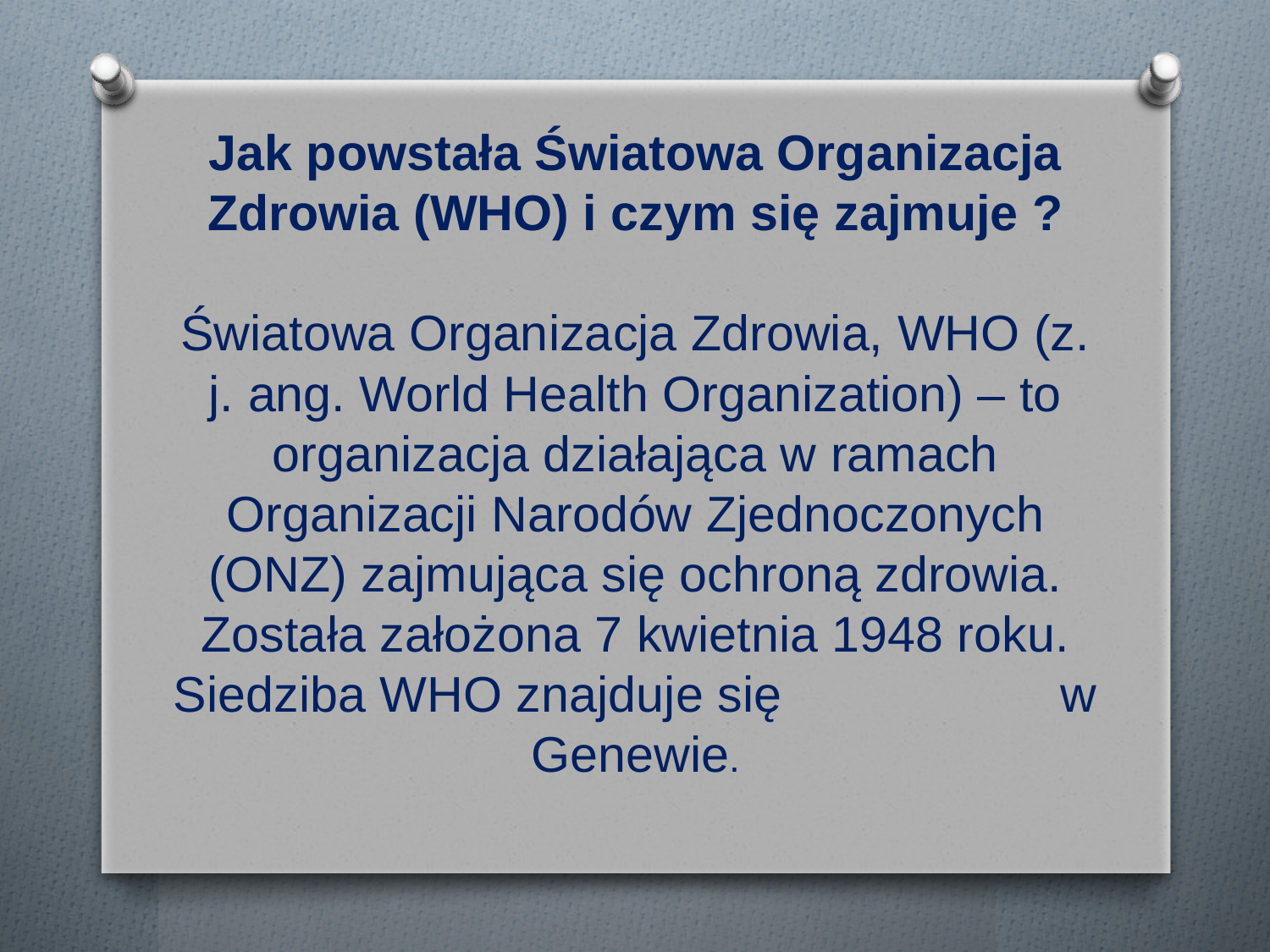

# Jak powstała Światowa Organizacja Zdrowia (WHO) i czym się zajmuje ? Światowa Organizacja Zdrowia, WHO (z. j. ang. World Health Organization) – to organizacja działająca w ramach Organizacji Narodów Zjednoczonych (ONZ) zajmująca się ochroną zdrowia. Została założona 7 kwietnia 1948 roku. Siedziba WHO znajduje się                    w Genewie.